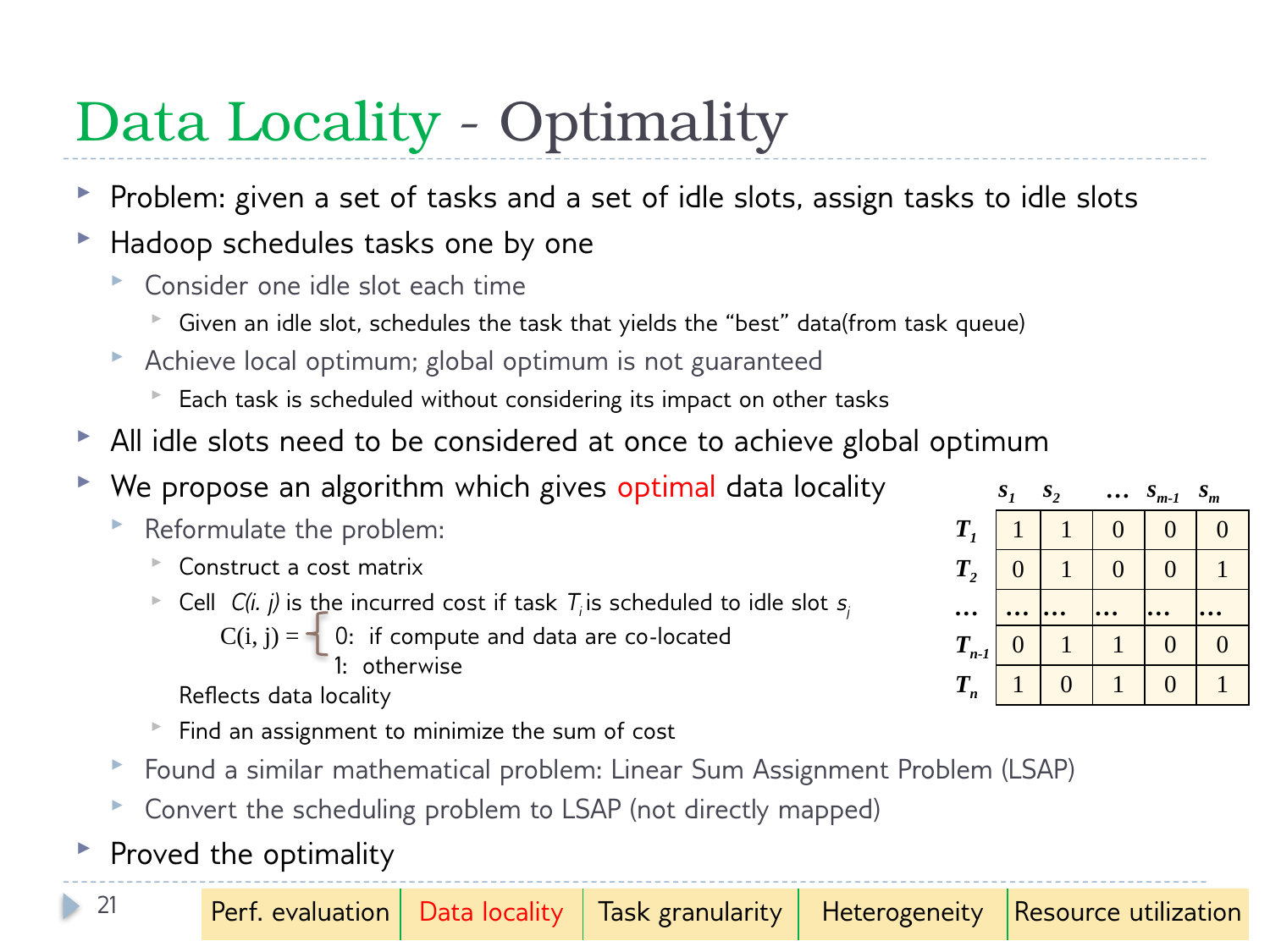

# Data Locality - Optimality
Problem: given a set of tasks and a set of idle slots, assign tasks to idle slots
Hadoop schedules tasks one by one
Consider one idle slot each time
Given an idle slot, schedules the task that yields the “best” data(from task queue)
Achieve local optimum; global optimum is not guaranteed
Each task is scheduled without considering its impact on other tasks
All idle slots need to be considered at once to achieve global optimum
We propose an algorithm which gives optimal data locality
Reformulate the problem:
Construct a cost matrix
Cell  C(i. j) is the incurred cost if task Ti is scheduled to idle slot sj
                     0:  if compute and data are co-located
                     1:  otherwise
Reflects data locality
Find an assignment to minimize the sum of cost
Found a similar mathematical problem: Linear Sum Assignment Problem (LSAP)
Convert the scheduling problem to LSAP (not directly mapped)
Proved the optimality
|  | s1 | s2 | … | sm-1 | sm |
| --- | --- | --- | --- | --- | --- |
| T1 | 1 | 1 | 0 | 0 | 0 |
| T2 | 0 | 1 | 0 | 0 | 1 |
| … | … | … | … | … | … |
| Tn-1 | 0 | 1 | 1 | 0 | 0 |
| Tn | 1 | 0 | 1 | 0 | 1 |

C(i, j) =
21
| Perf. evaluation | Data locality | Task granularity | Heterogeneity | Resource utilization |
| --- | --- | --- | --- | --- |